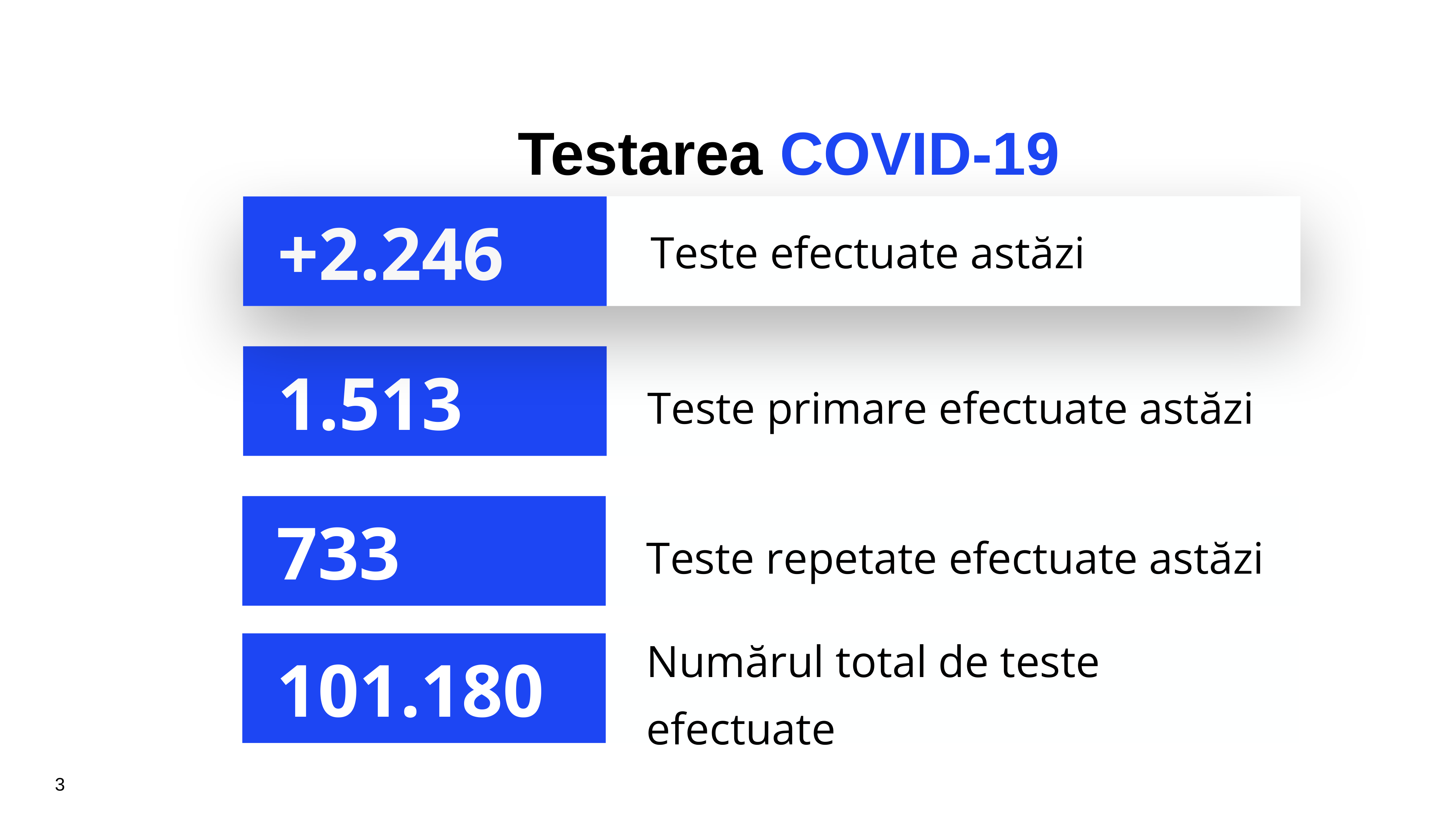

# Testarea COVID-19

Teste efectuate astăzi

+2.246

Teste primare efectuate astăzi

1.513

Teste repetate efectuate astăzi

733

Numărul total de teste efectuate

101.180
3